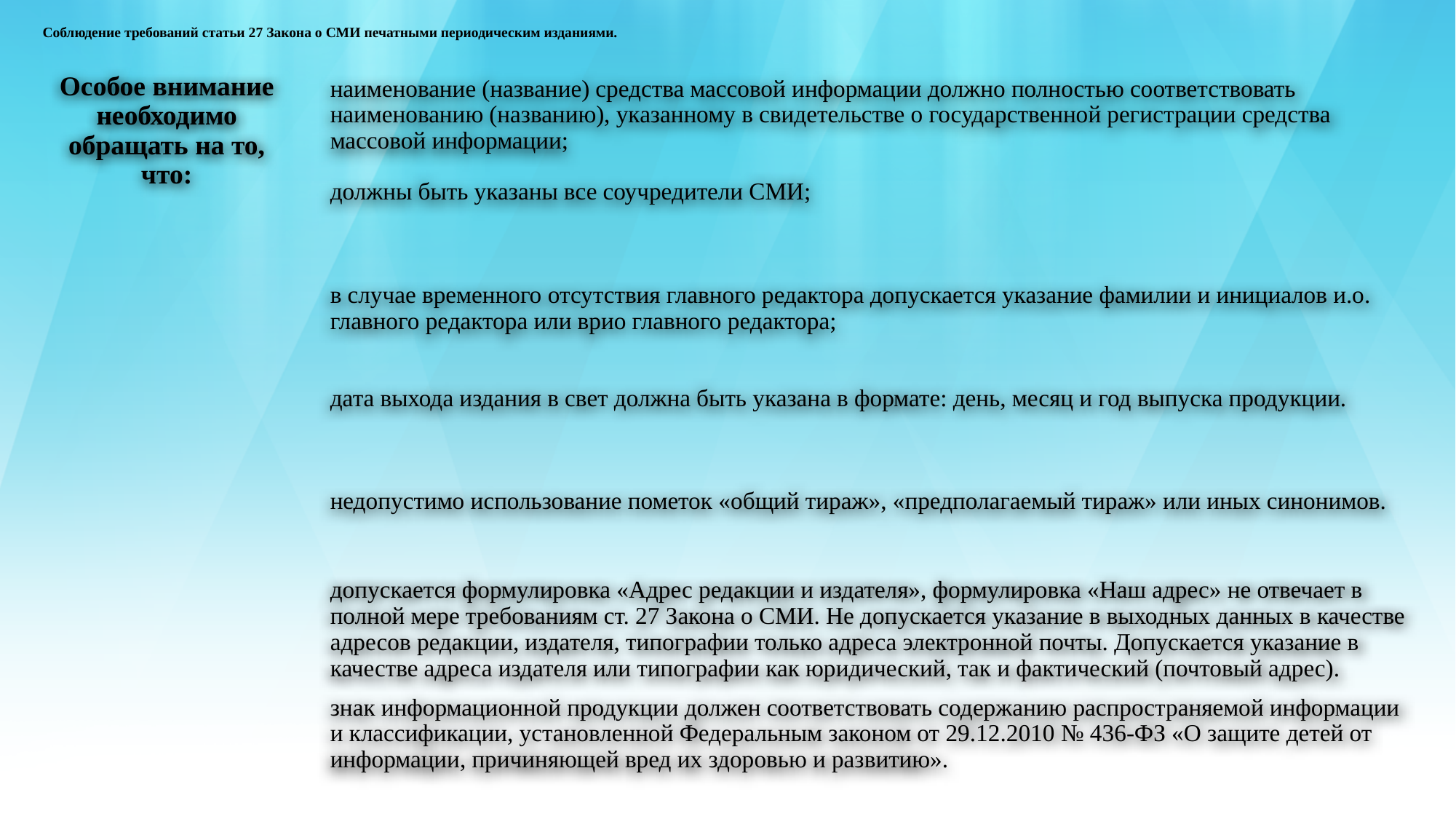

# Соблюдение требований статьи 27 Закона о СМИ печатными периодическим изданиями.
Особое внимание необходимо обращать на то, что:
наименование (название) средства массовой информации должно полностью соответствовать наименованию (названию), указанному в свидетельстве о государственной регистрации средства массовой информации;
должны быть указаны все соучредители СМИ;
в случае временного отсутствия главного редактора допускается указание фамилии и инициалов и.о. главного редактора или врио главного редактора;
дата выхода издания в свет должна быть указана в формате: день, месяц и год выпуска продукции.
недопустимо использование пометок «общий тираж», «предполагаемый тираж» или иных синонимов.
допускается формулировка «Адрес редакции и издателя», формулировка «Наш адрес» не отвечает в полной мере требованиям ст. 27 Закона о СМИ. Не допускается указание в выходных данных в качестве адресов редакции, издателя, типографии только адреса электронной почты. Допускается указание в качестве адреса издателя или типографии как юридический, так и фактический (почтовый адрес).
знак информационной продукции должен соответствовать содержанию распространяемой информации и классификации, установленной Федеральным законом от 29.12.2010 № 436-ФЗ «О защите детей от информации, причиняющей вред их здоровью и развитию».